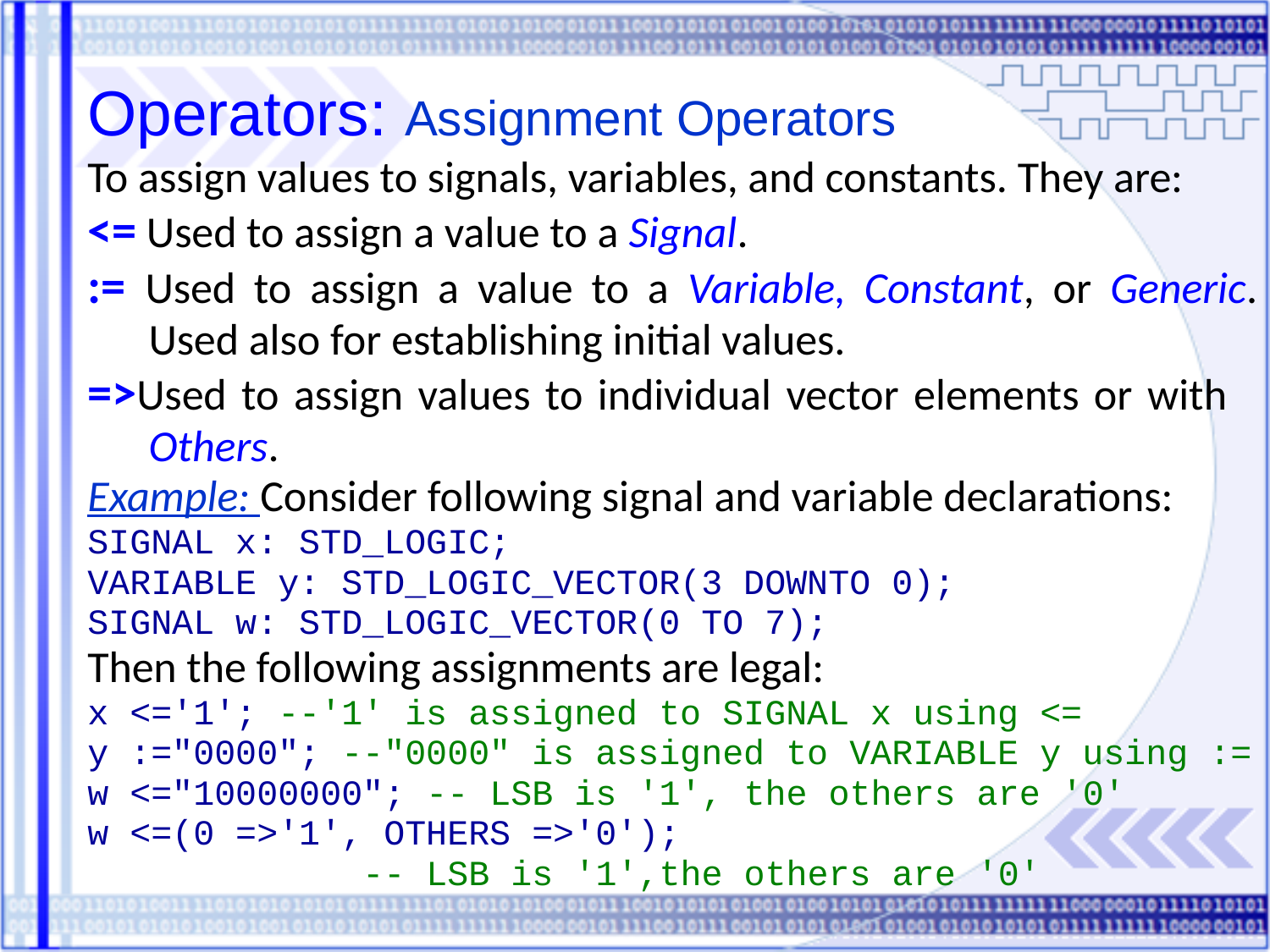

Operators: Assignment Operators
To assign values to signals, variables, and constants. They are:
<= Used to assign a value to a Signal.
:= Used to assign a value to a Variable, Constant, or Generic. Used also for establishing initial values.
=>Used to assign values to individual vector elements or with   Others.
Example: Consider following signal and variable declarations:
SIGNAL x: STD_LOGIC;
VARIABLE y: STD_LOGIC_VECTOR(3 DOWNTO 0);
SIGNAL w: STD_LOGIC_VECTOR(0 TO 7);
Then the following assignments are legal:
x <='1'; --'1' is assigned to SIGNAL x using <=
y :="0000"; --"0000" is assigned to VARIABLE y using :=
w <="10000000"; -- LSB is '1', the others are '0'
w <=(0 =>'1', OTHERS =>'0');
             -- LSB is '1',the others are '0'